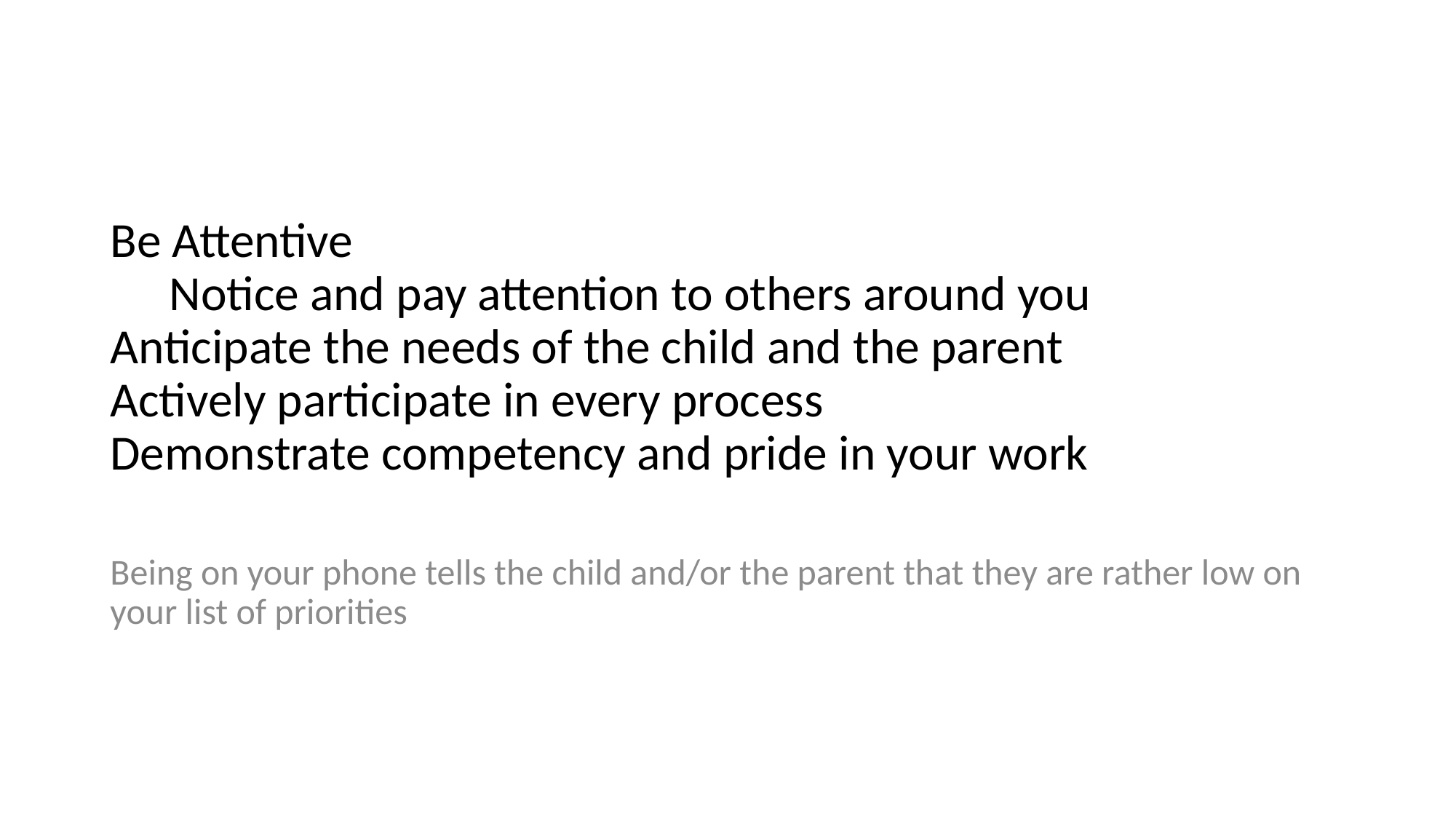

# Be Attentive Notice and pay attention to others around you Anticipate the needs of the child and the parent Actively participate in every process Demonstrate competency and pride in your work
Being on your phone tells the child and/or the parent that they are rather low on your list of priorities